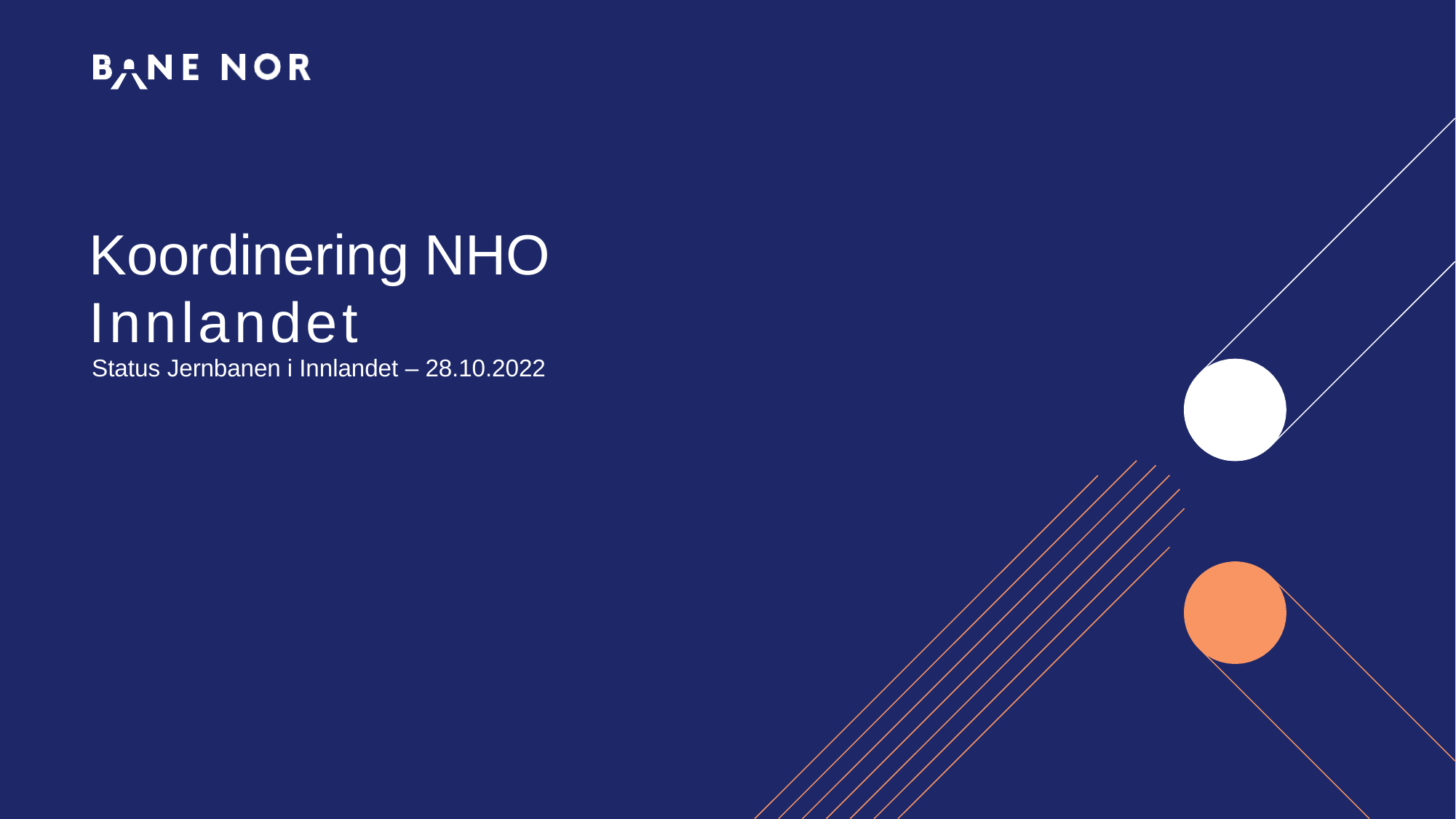

# Koordinering NHO Innlandet
Status Jernbanen i Innlandet – 28.10.2022